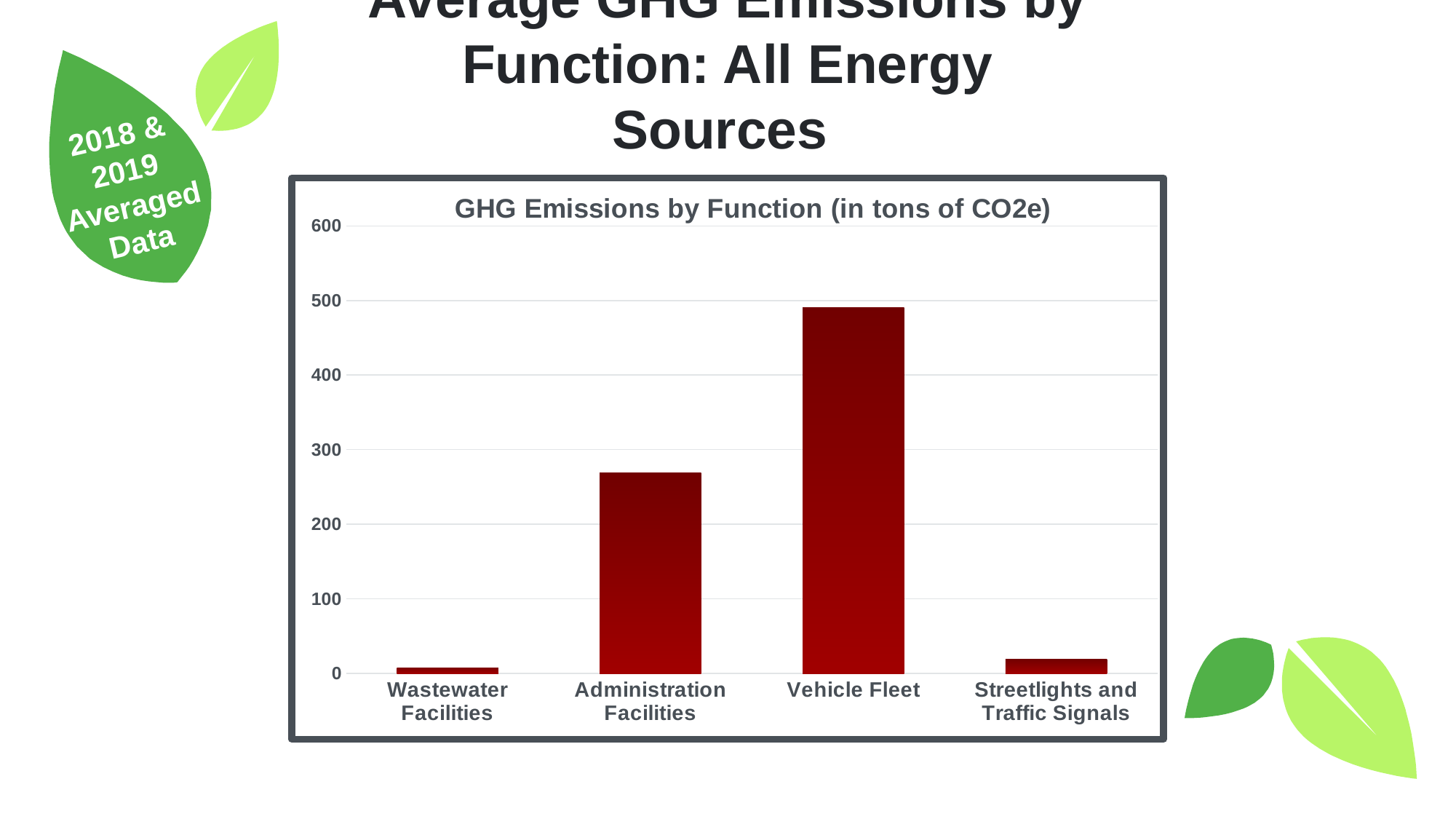

Average GHG Emissions by Function: All Energy Sources
2018 & 2019 Averaged
Data

### Chart: GHG Emissions by Function (in tons of CO2e)

| Category | Column2 |
|---|---|
| Wastewater Facilities | 7.7 |
| Administration Facilities | 269.3 |
| Vehicle Fleet | 490.9 |
| Streetlights and Traffic Signals | 18.9 |